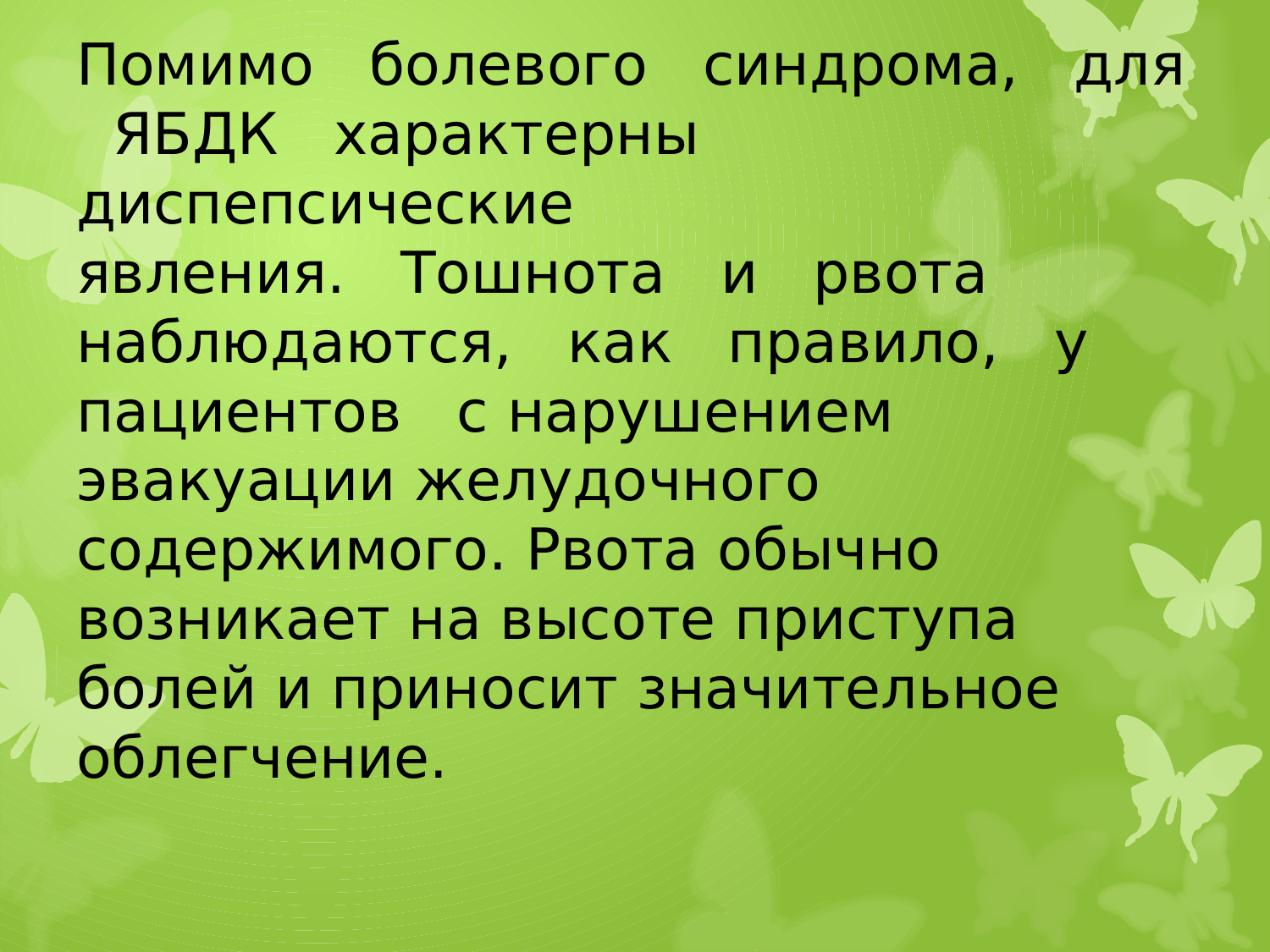

# Помимо   болевого   синдрома,   для   ЯБДК   характерны   диспепсические явления.   Тошнота   и   рвота наблюдаются,   как   правило,   у   пациентов   с нарушением эвакуации желудочного содержимого. Рвота обычно возникает на высоте приступа болей и приносит значительное облегчение.